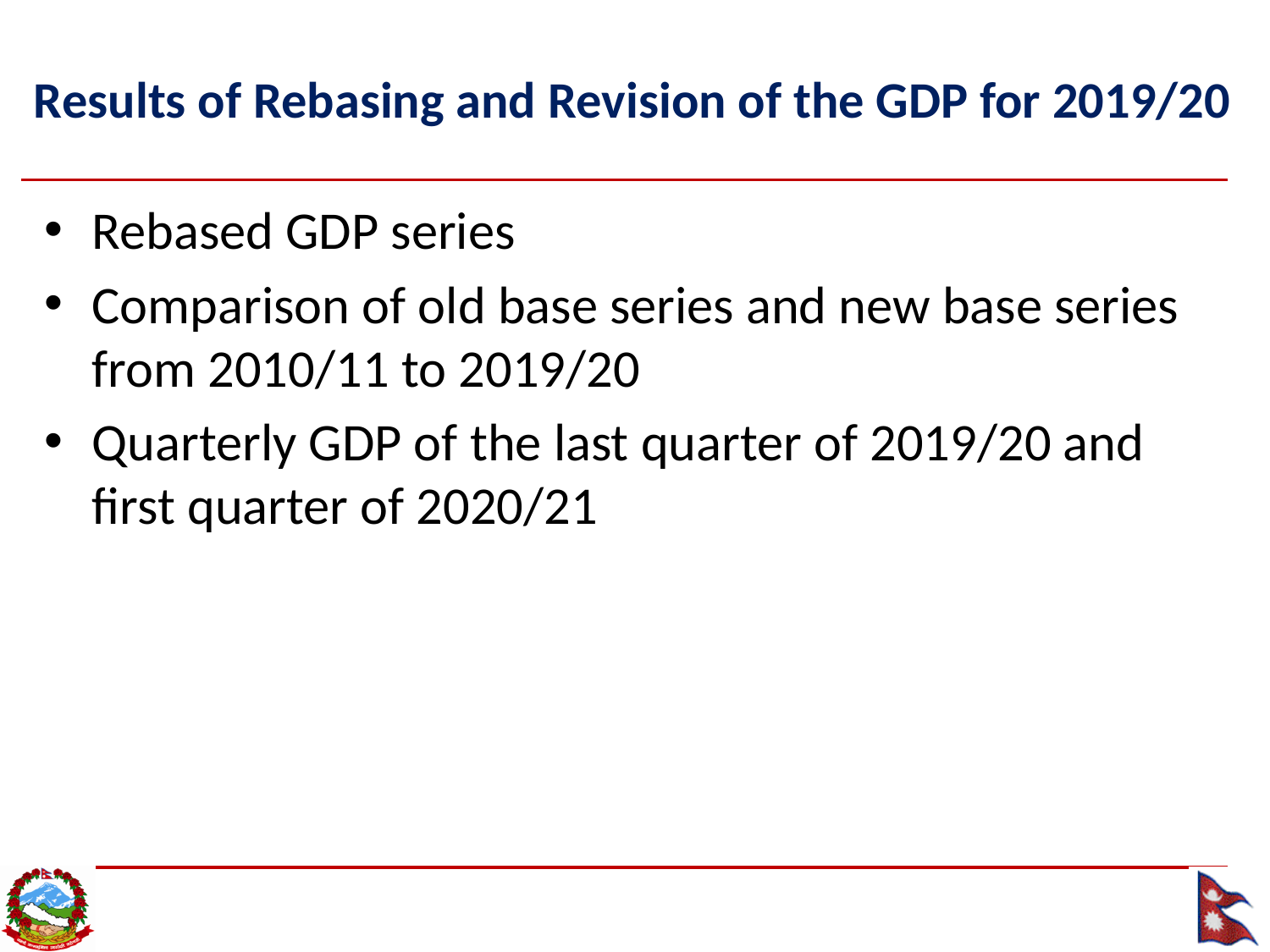

# Results of Rebasing and Revision of the GDP for 2019/20
Rebased GDP series
Comparison of old base series and new base series from 2010/11 to 2019/20
Quarterly GDP of the last quarter of 2019/20 and first quarter of 2020/21